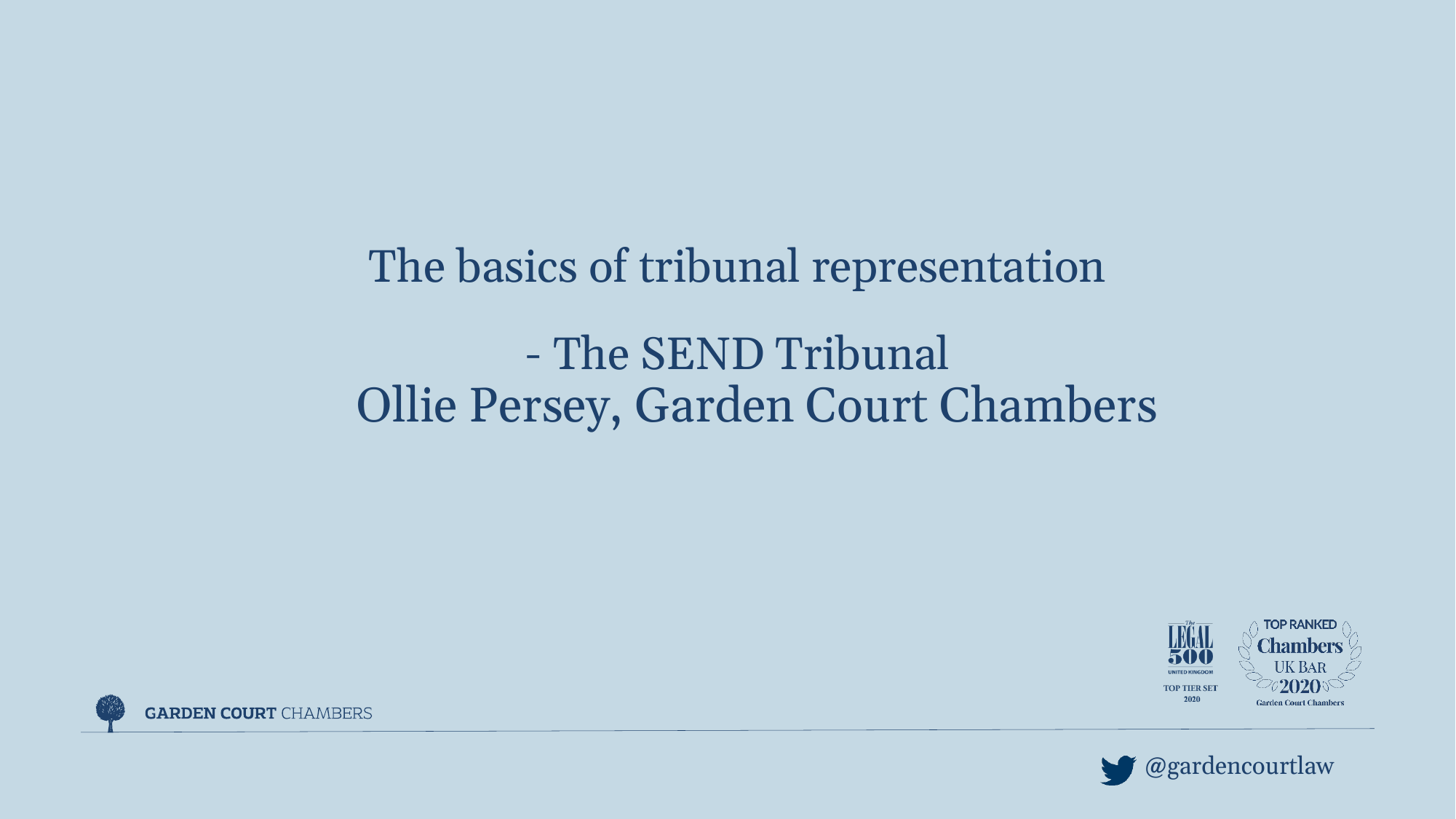

The basics of tribunal representation
- The SEND Tribunal

Ollie Persey, Garden Court Chambers